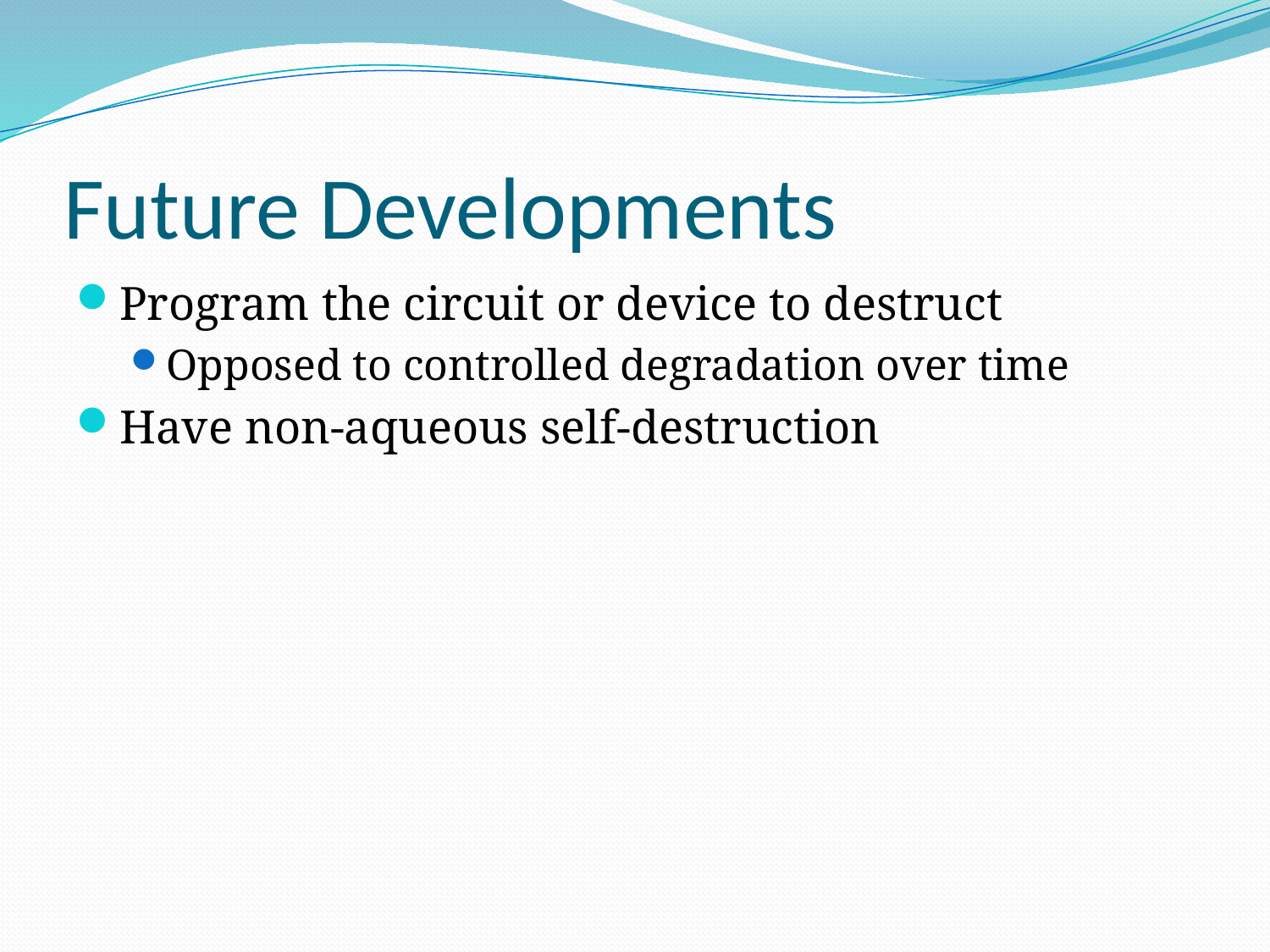

# Future Developments
Program the circuit or device to destruct
Opposed to controlled degradation over time
Have non-aqueous self-destruction